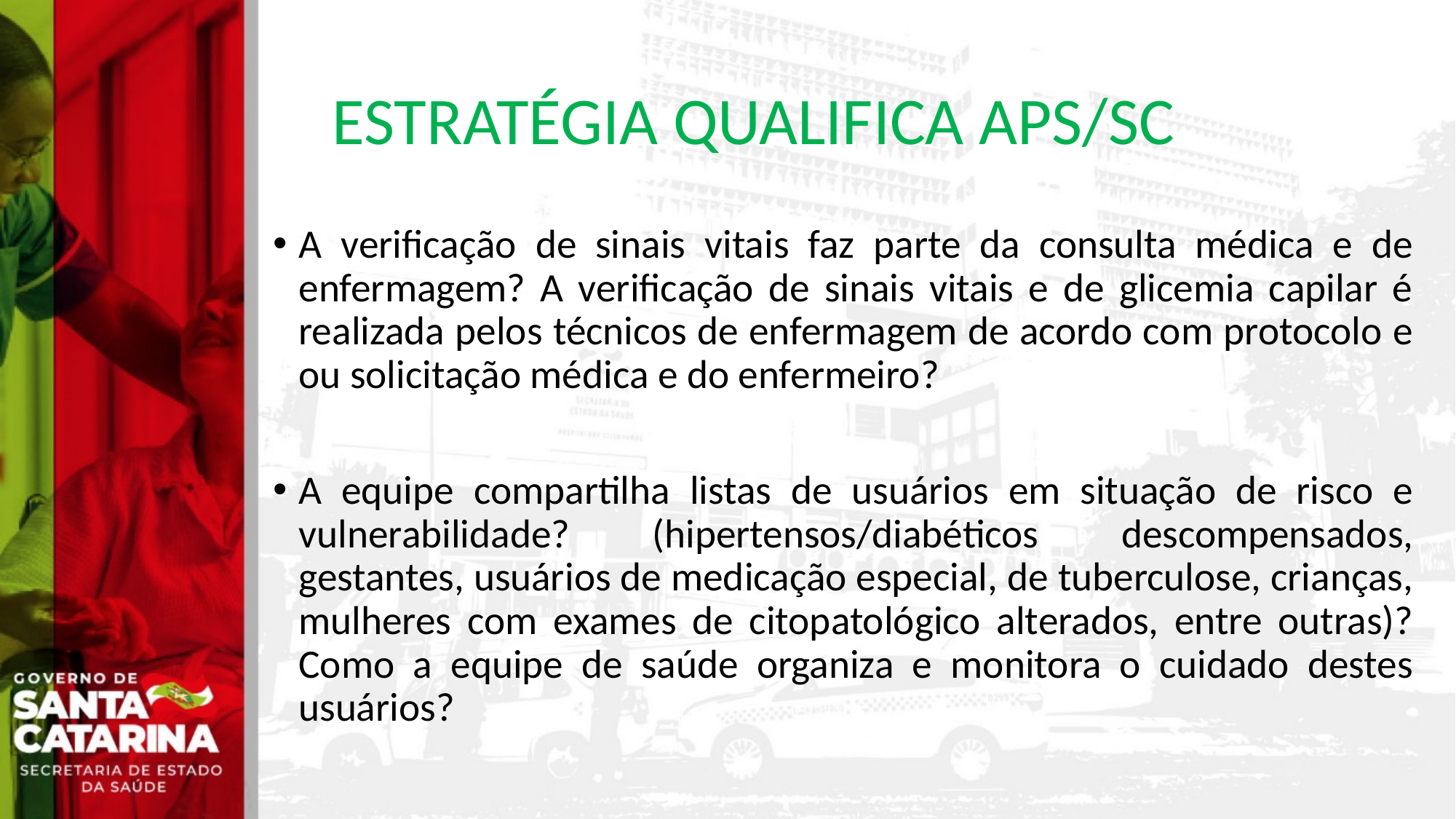

# ESTRATÉGIA QUALIFICA APS/SC
A verificação de sinais vitais faz parte da consulta médica e de enfermagem? A verificação de sinais vitais e de glicemia capilar é realizada pelos técnicos de enfermagem de acordo com protocolo e ou solicitação médica e do enfermeiro?

A equipe compartilha listas de usuários em situação de risco e vulnerabilidade? (hipertensos/diabéticos descompensados, gestantes, usuários de medicação especial, de tuberculose, crianças, mulheres com exames de citopatológico alterados, entre outras)? Como a equipe de saúde organiza e monitora o cuidado destes usuários?